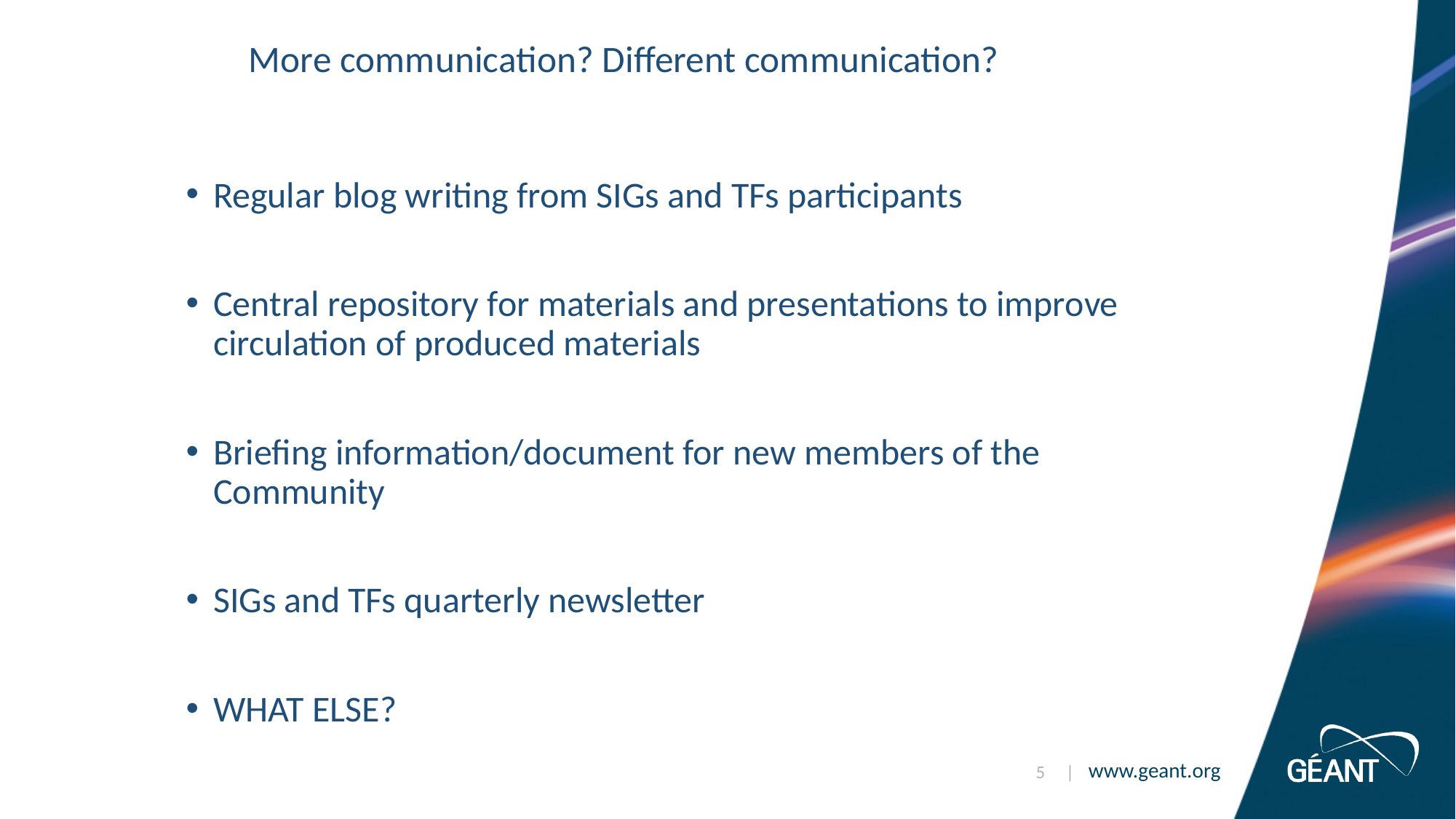

# More communication? Different communication?
Regular blog writing from SIGs and TFs participants

Central repository for materials and presentations to improve circulation of produced materials

Briefing information/document for new members of the Community

SIGs and TFs quarterly newsletter

WHAT ELSE?
5     |